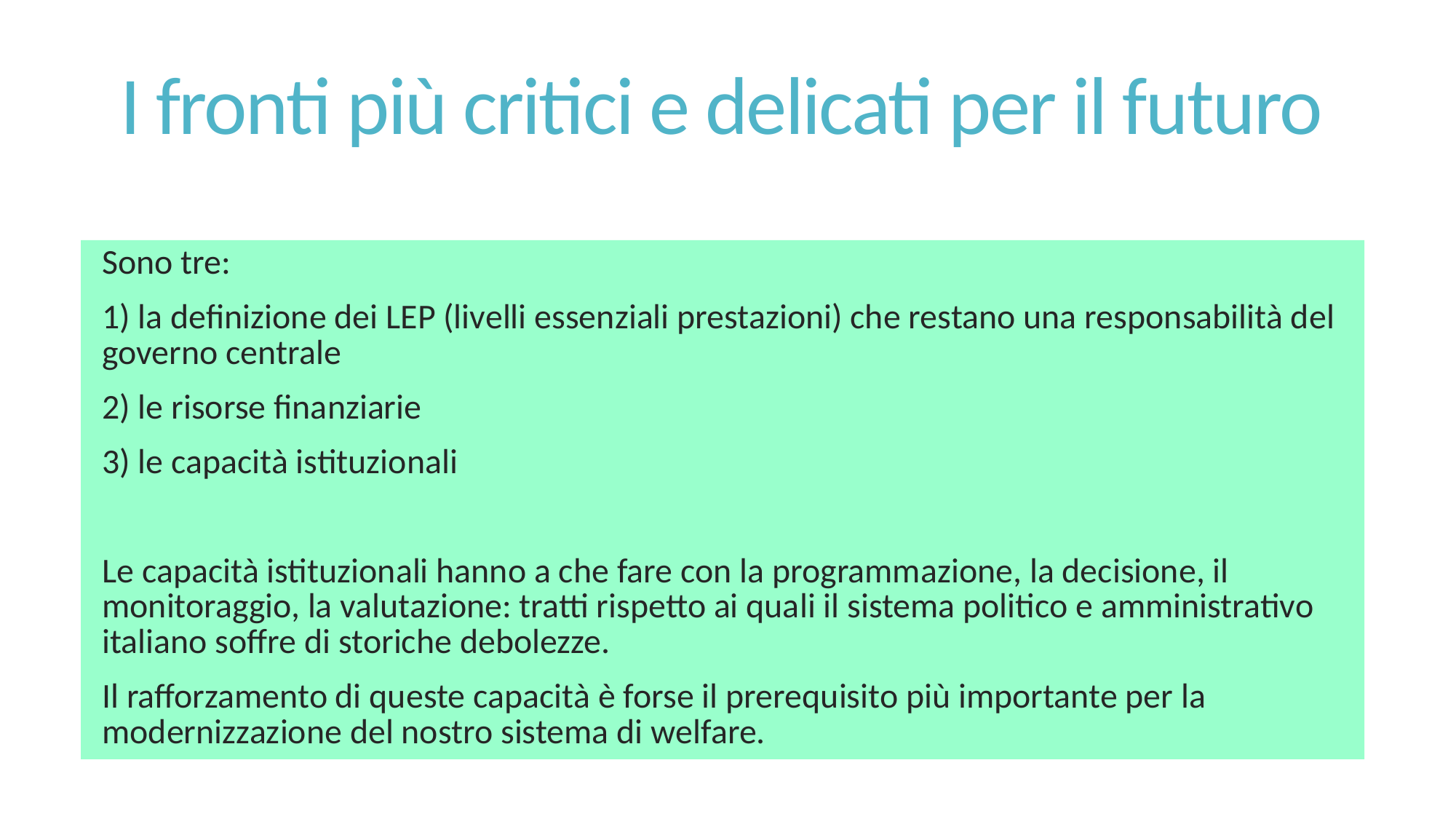

# I fronti più critici e delicati per il futuro
Sono tre:
1) la definizione dei LEP (livelli essenziali prestazioni) che restano una responsabilità del governo centrale
2) le risorse finanziarie
3) le capacità istituzionali

Le capacità istituzionali hanno a che fare con la programmazione, la decisione, il monitoraggio, la valutazione: tratti rispetto ai quali il sistema politico e amministrativo italiano soffre di storiche debolezze.
Il rafforzamento di queste capacità è forse il prerequisito più importante per la modernizzazione del nostro sistema di welfare.